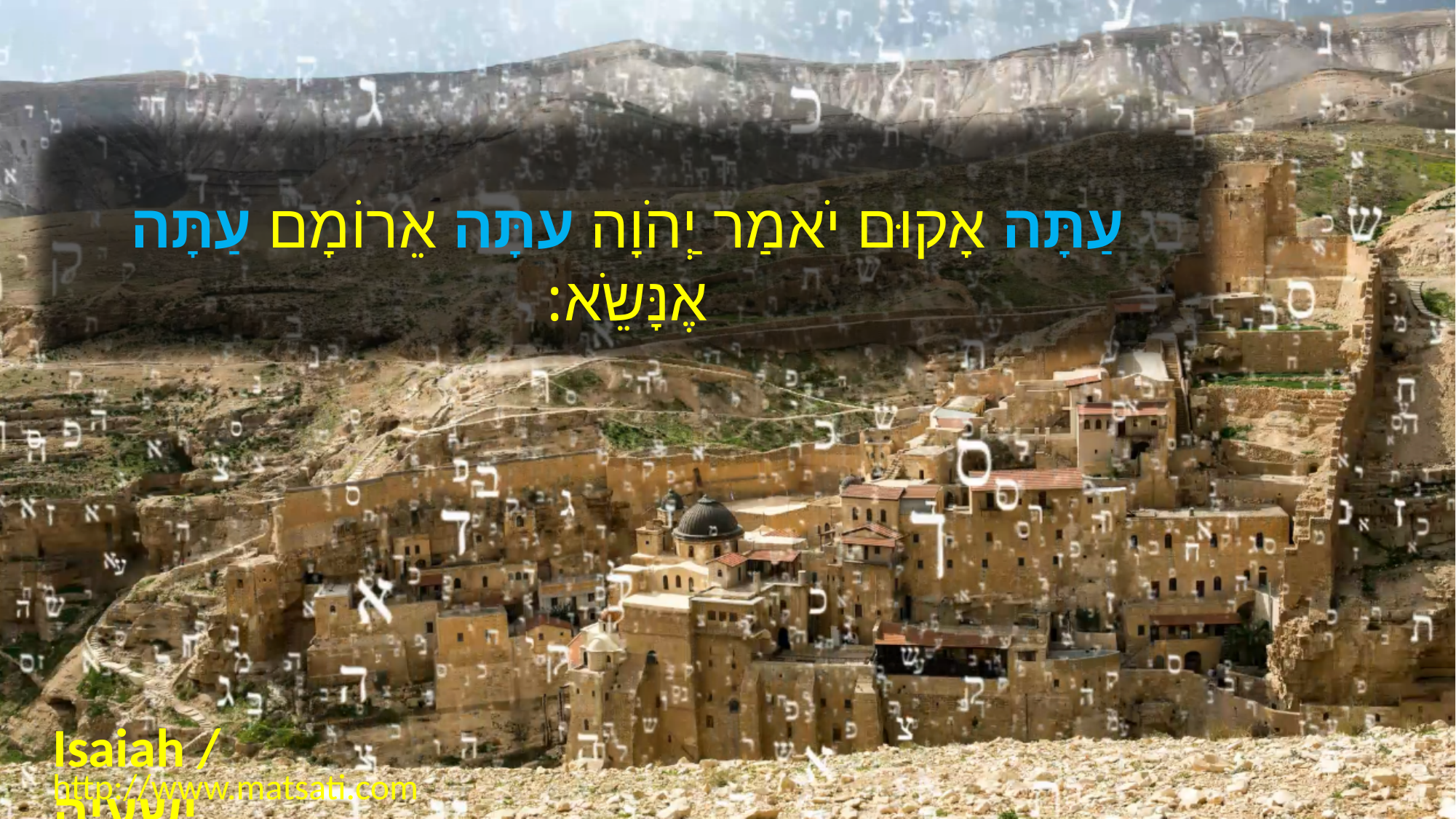

עַתָּה אָקוּם יֹאמַר ַיְהֹוָה עתָּה אֵרוֹמָם עַתָּה אֶנָּשֵֹא:
Isaiah / ישעיה
http://www.matsati.com